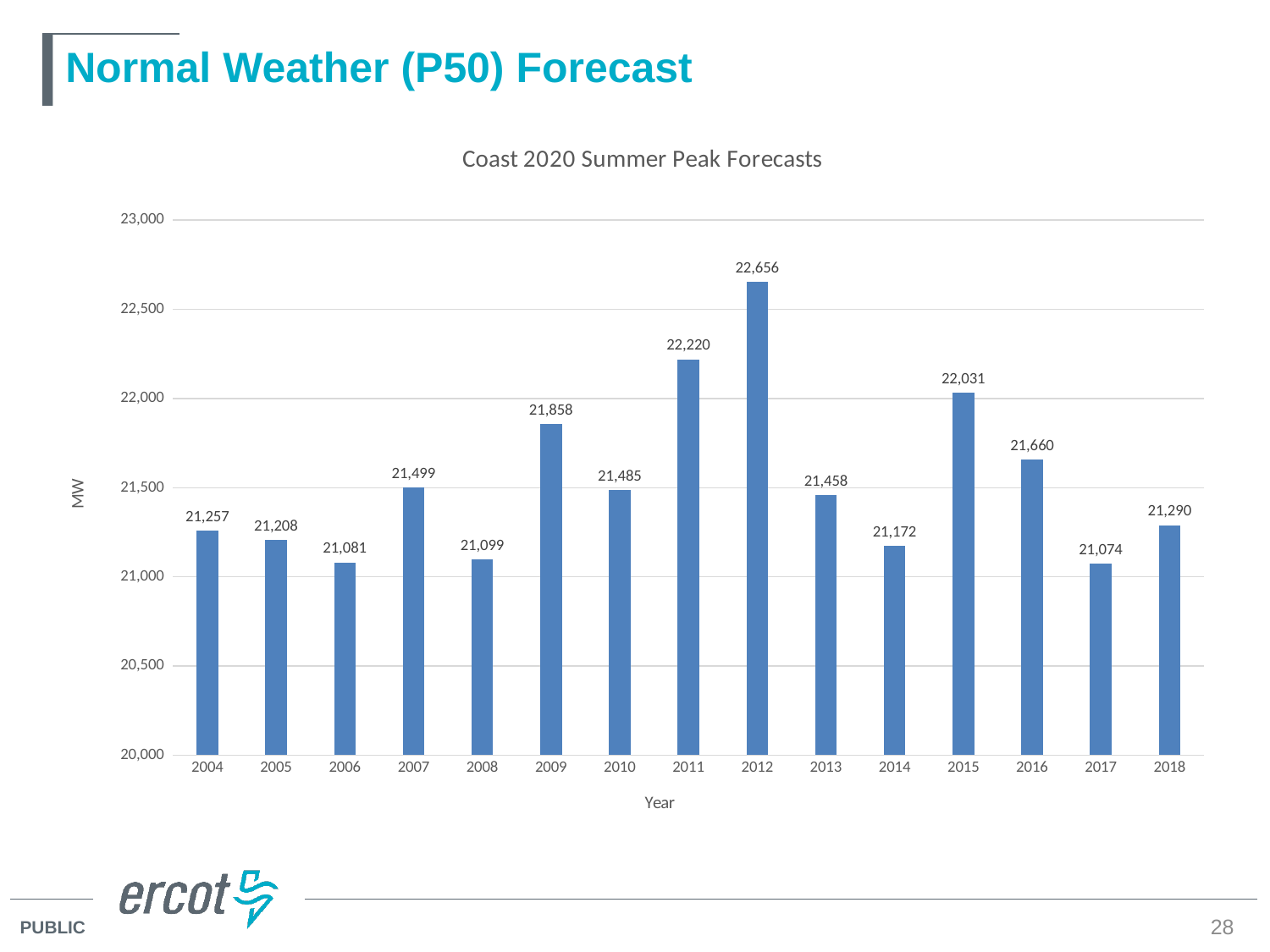

# Normal Weather (P50) Forecast

### Chart: Coast 2020 Summer Peak Forecasts

| Category |  |
|---|---|
| 2004 | 21257.387182 |
| 2005 | 21208.015298 |
| 2006 | 21080.753771 |
| 2007 | 21499.255326 |
| 2008 | 21098.593797 |
| 2009 | 21857.611103 |
| 2010 | 21484.769841 |
| 2011 | 22219.790408 |
| 2012 | 22656.045417 |
| 2013 | 21457.669409 |
| 2014 | 21171.798645 |
| 2015 | 22030.594796 |
| 2016 | 21659.742655 |
| 2017 | 21074.476274 |
| 2018 | 21289.812925 |
28